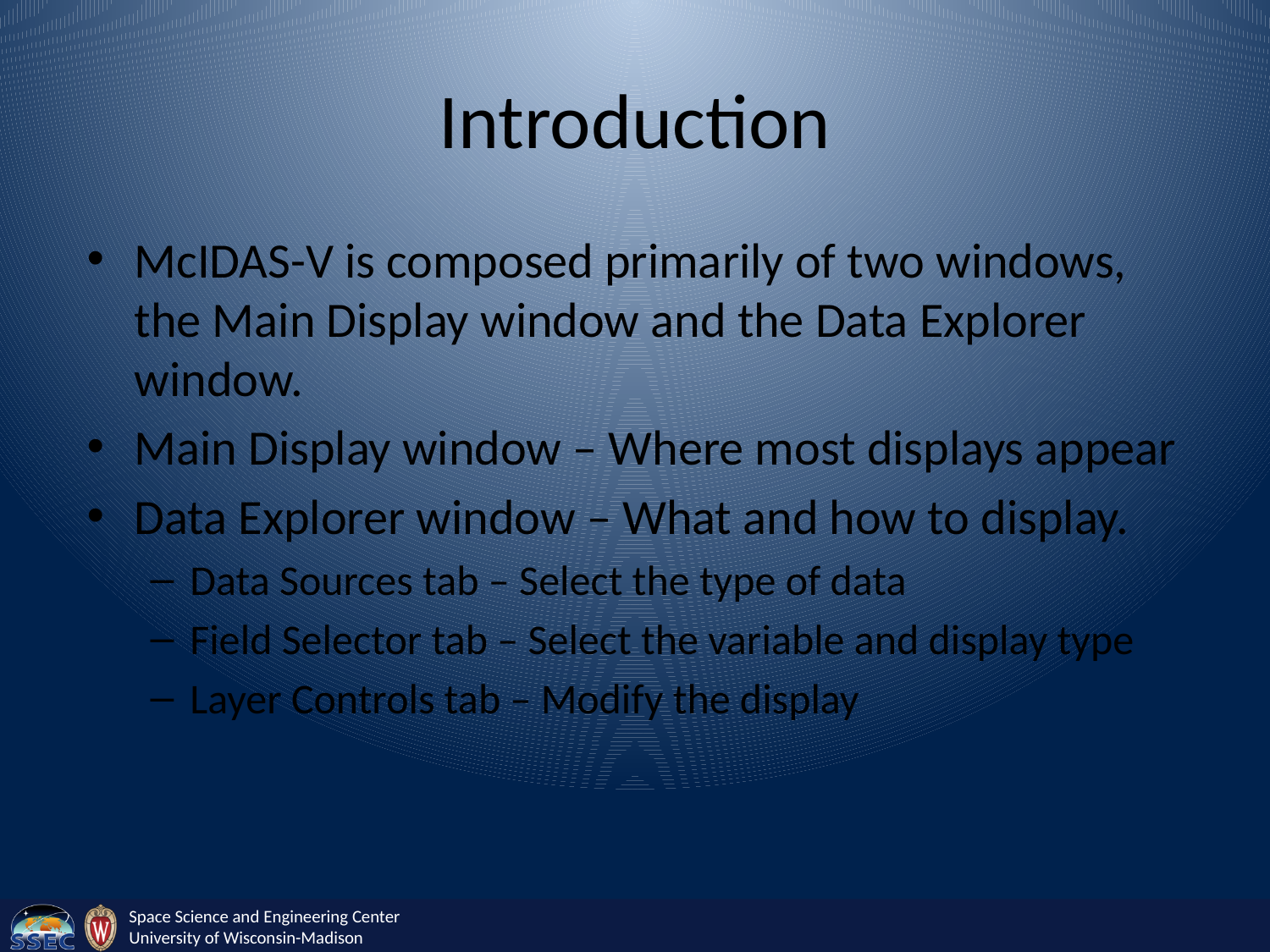

# Introduction
McIDAS-V is composed primarily of two windows, the Main Display window and the Data Explorer window.
Main Display window – Where most displays appear
Data Explorer window – What and how to display.
Data Sources tab – Select the type of data
Field Selector tab – Select the variable and display type
Layer Controls tab – Modify the display